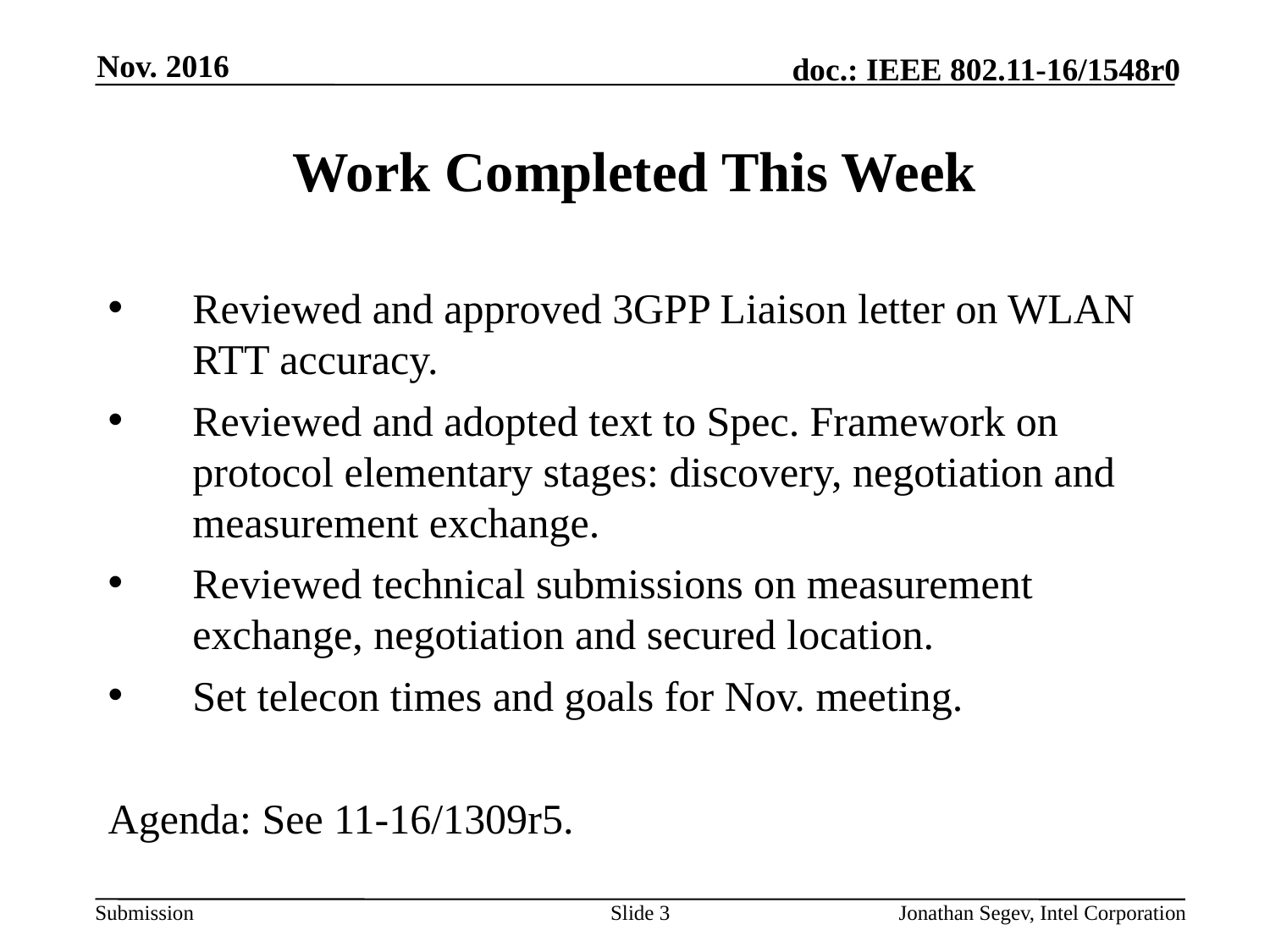

Nov. 2016
# Work Completed This Week
Reviewed and approved 3GPP Liaison letter on WLAN RTT accuracy.
Reviewed and adopted text to Spec. Framework on protocol elementary stages: discovery, negotiation and measurement exchange.
Reviewed technical submissions on measurement exchange, negotiation and secured location.
Set telecon times and goals for Nov. meeting.

Agenda: See 11-16/1309r5.

Slide 3
Jonathan Segev, Intel Corporation